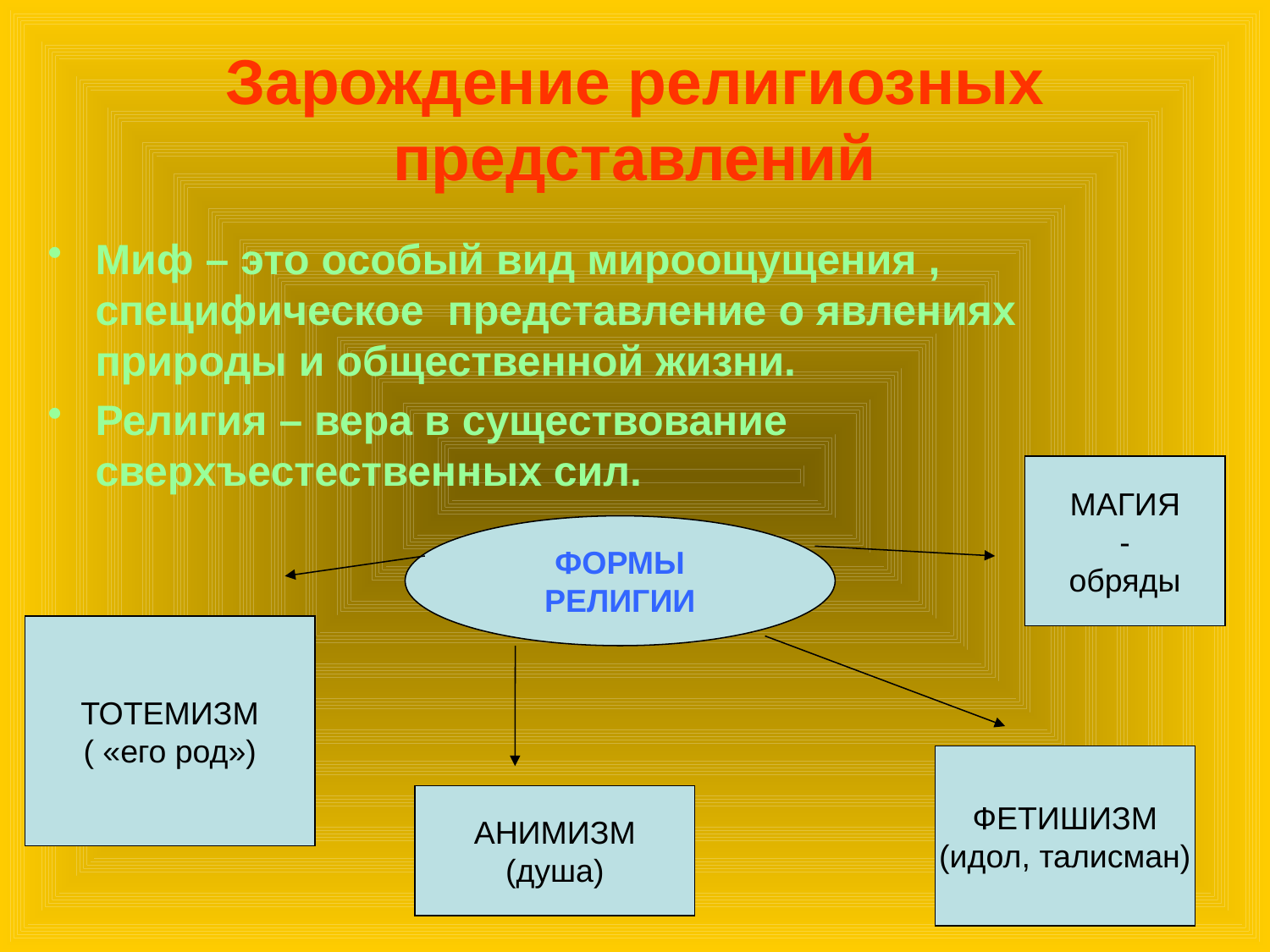

# Зарождение религиозных представлений
Миф – это особый вид мироощущения , специфическое  представление о явлениях природы и общественной жизни.
Религия – вера в существование сверхъестественных сил.
МАГИЯ
-
обряды
ФОРМЫ
РЕЛИГИИ

ТОТЕМИЗМ
( «его род»)

ФЕТИШИЗМ
(идол, талисман)
АНИМИЗМ
(душа)